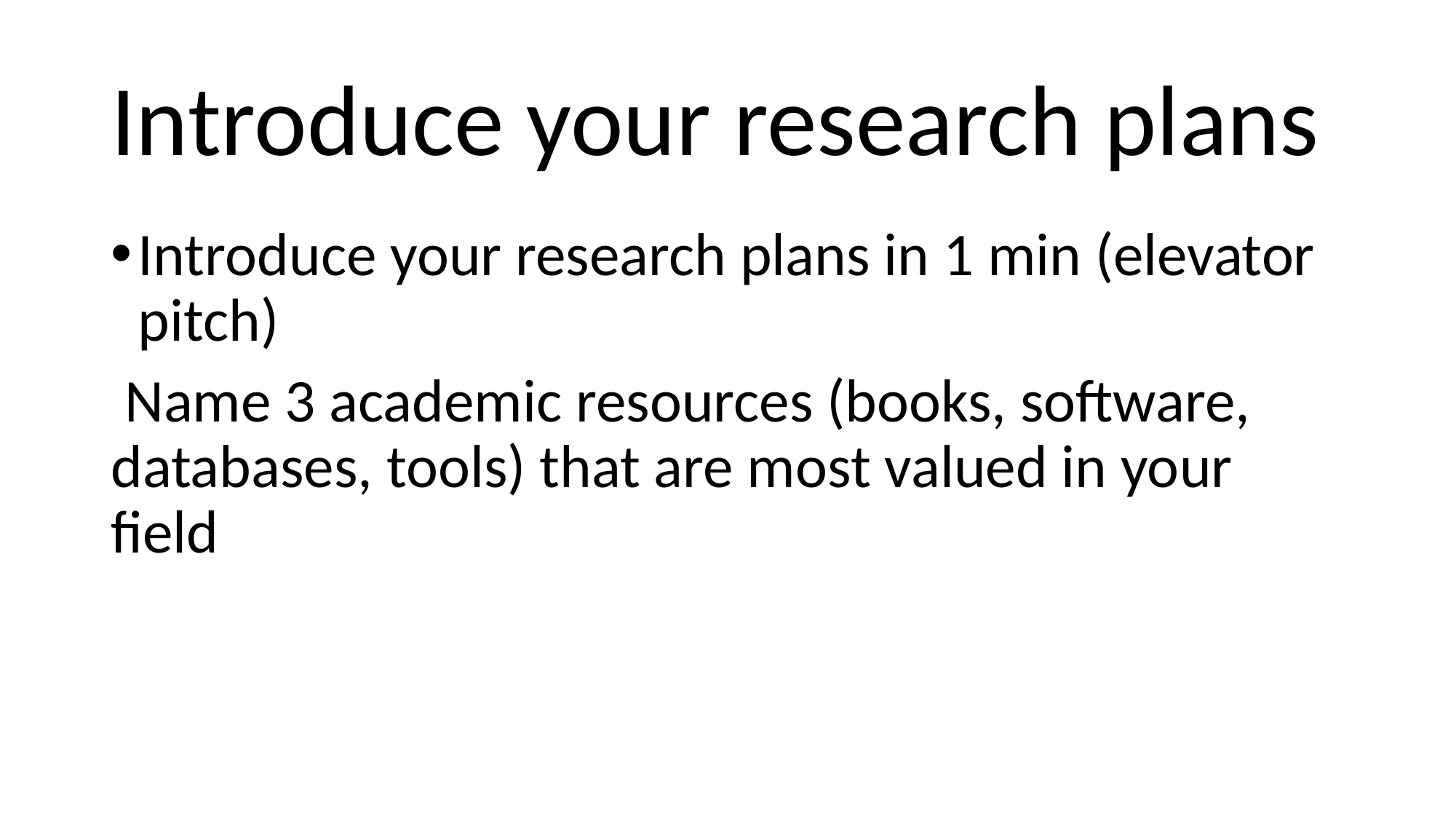

# Introduce your research plans
Introduce your research plans in 1 min (elevator pitch)
 Name 3 academic resources (books, software, databases, tools) that are most valued in your field